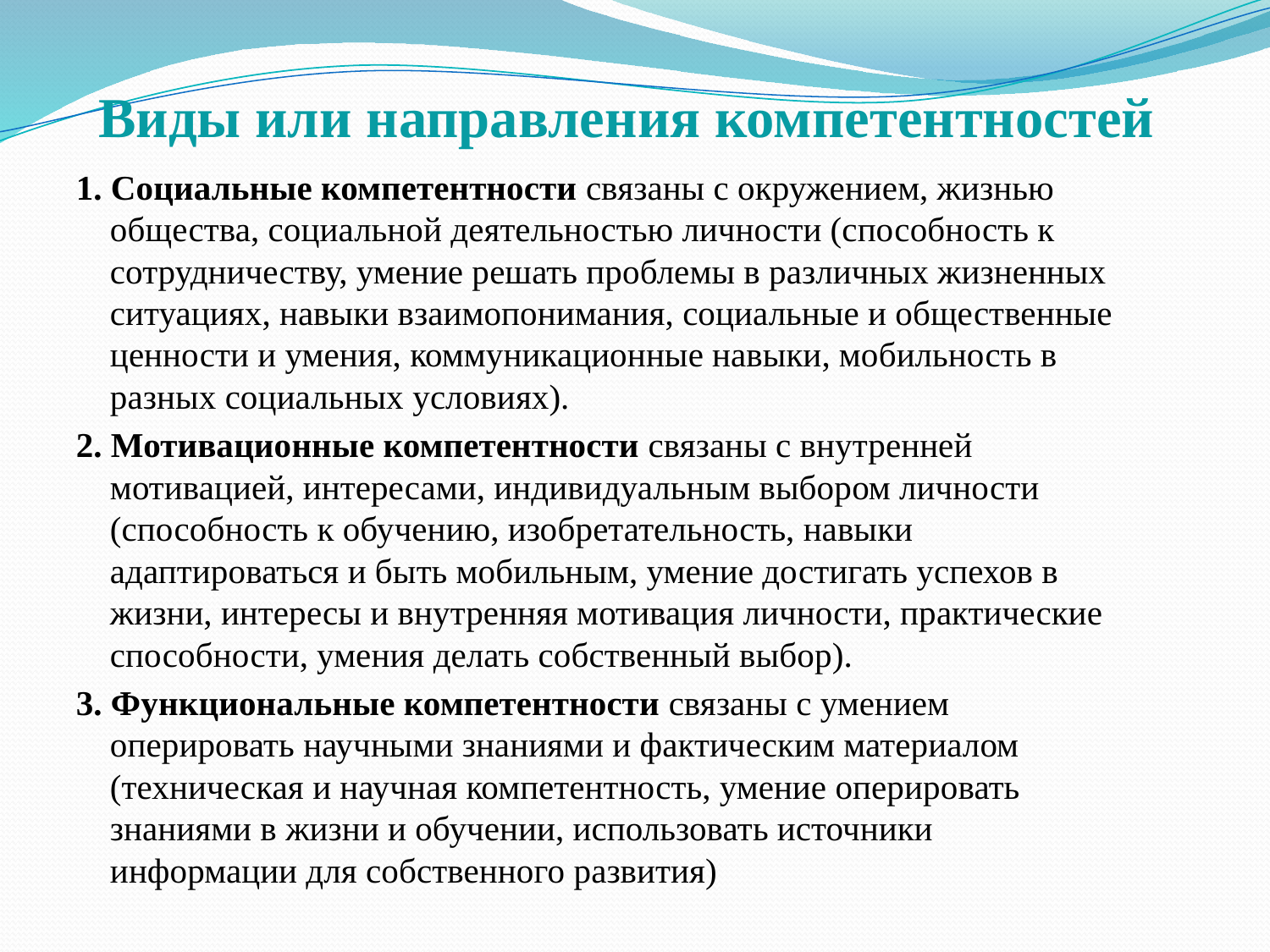

# Виды или направления компетентностей
1. Социальные компетентности связаны с окружением, жизнью общества, социальной деятельностью личности (способность к сотрудничеству, умение решать проблемы в различных жизненных ситуациях, навыки взаимопонимания, социальные и общественные ценности и умения, коммуникационные навыки, мобильность в разных социальных условиях).
2. Мотивационные компетентности связаны с внутренней мотивацией, интересами, индивидуальным выбором личности (способность к обучению, изобретательность, навыки адаптироваться и быть мобильным, умение достигать успехов в жизни, интересы и внутренняя мотивация личности, практические способности, умения делать собственный выбор).
3. Функциональные компетентности связаны с умением оперировать научными знаниями и фактическим материалом (техническая и научная компетентность, умение оперировать знаниями в жизни и обучении, использовать источники информации для собственного развития)